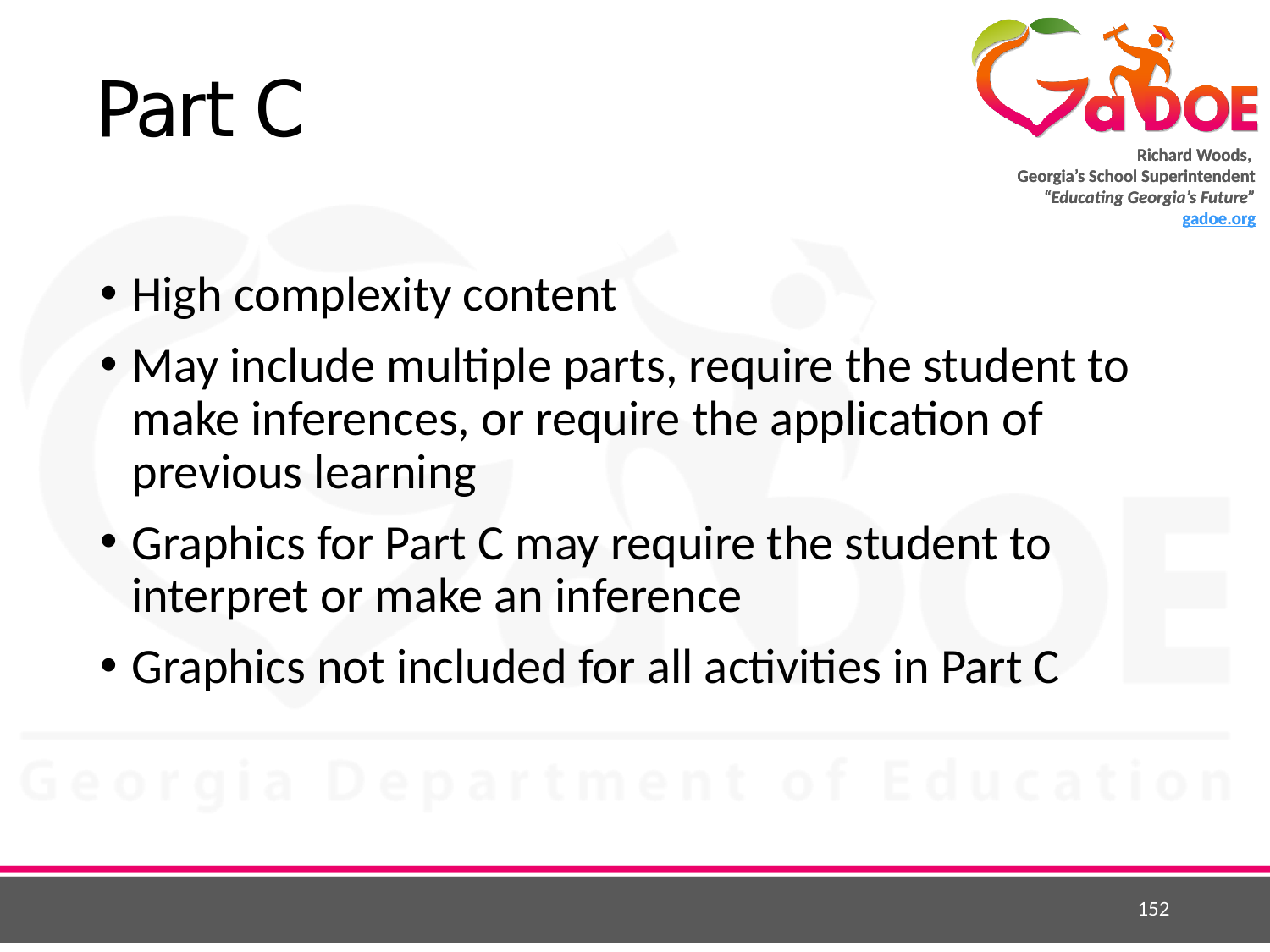

# Part C
High complexity content
May include multiple parts, require the student to make inferences, or require the application of previous learning
Graphics for Part C may require the student to interpret or make an inference
Graphics not included for all activities in Part C

152